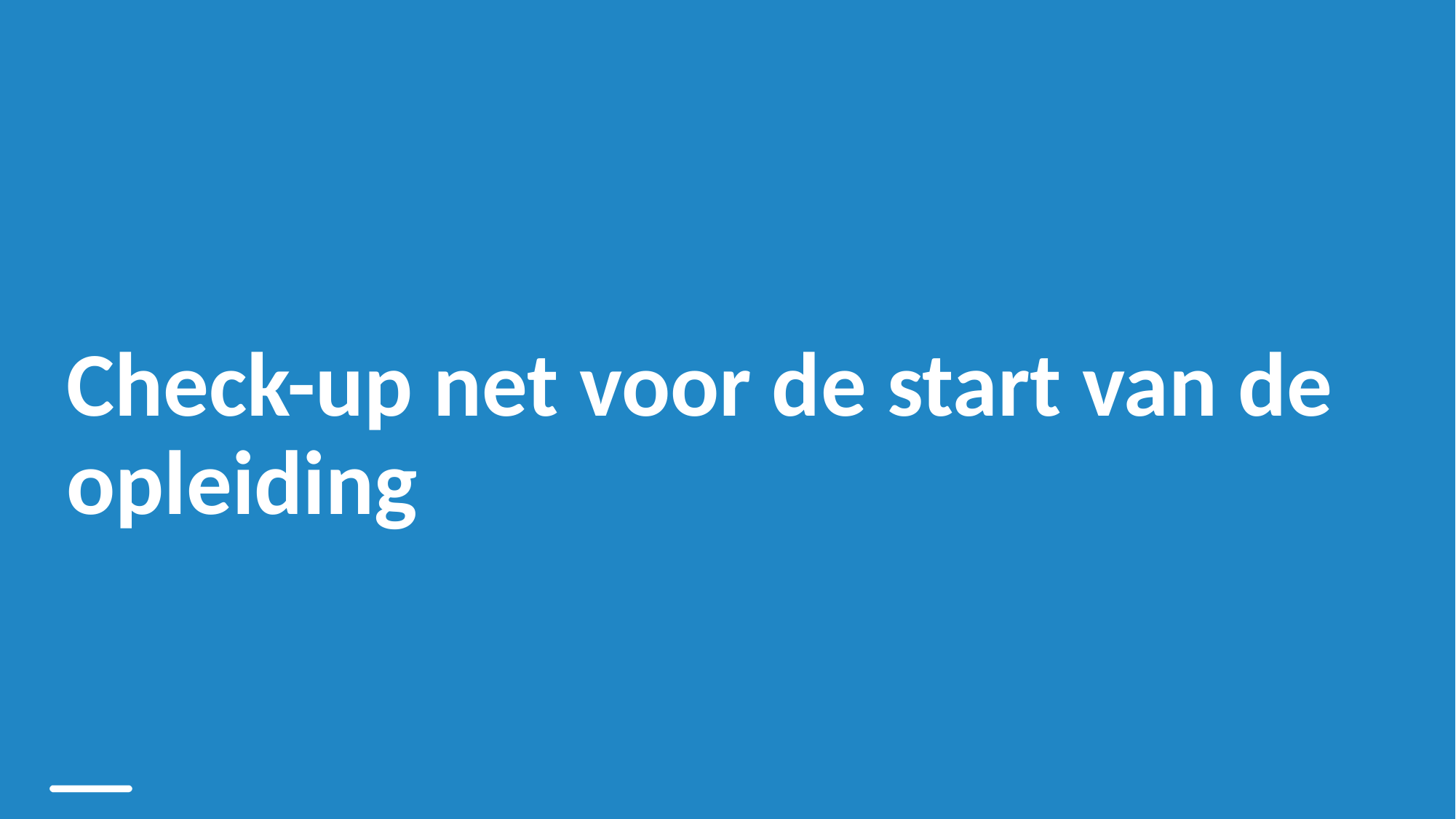

# Check-up net voor de start van de opleiding